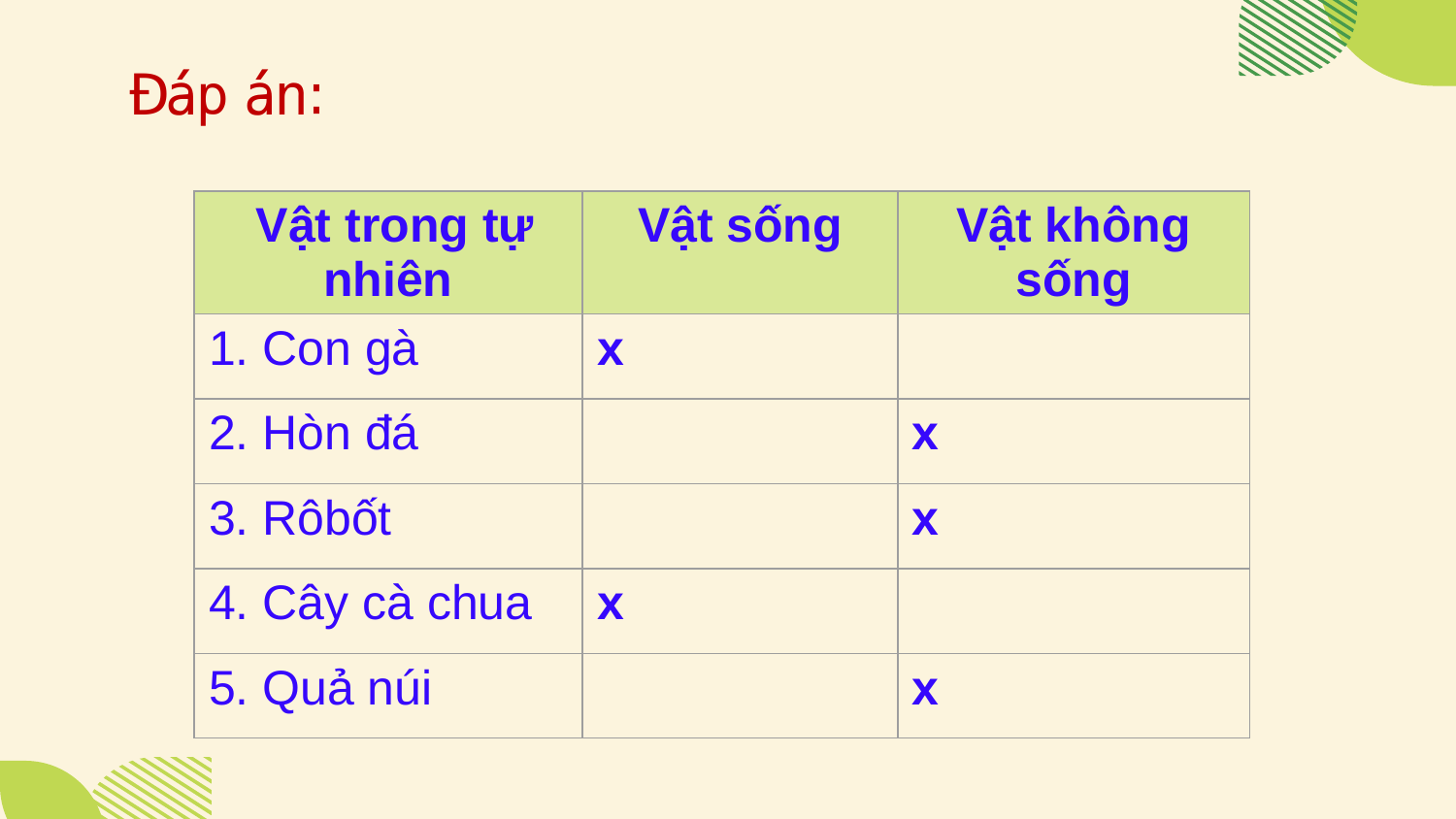

# Đáp án:
| Vật trong tự nhiên | Vật sống | Vật không sống |
| --- | --- | --- |
| 1. Con gà | x |  |
| 2. Hòn đá |  | x |
| 3. Rôbốt |  | x |
| 4. Cây cà chua | x |  |
| 5. Quả núi |  | x |